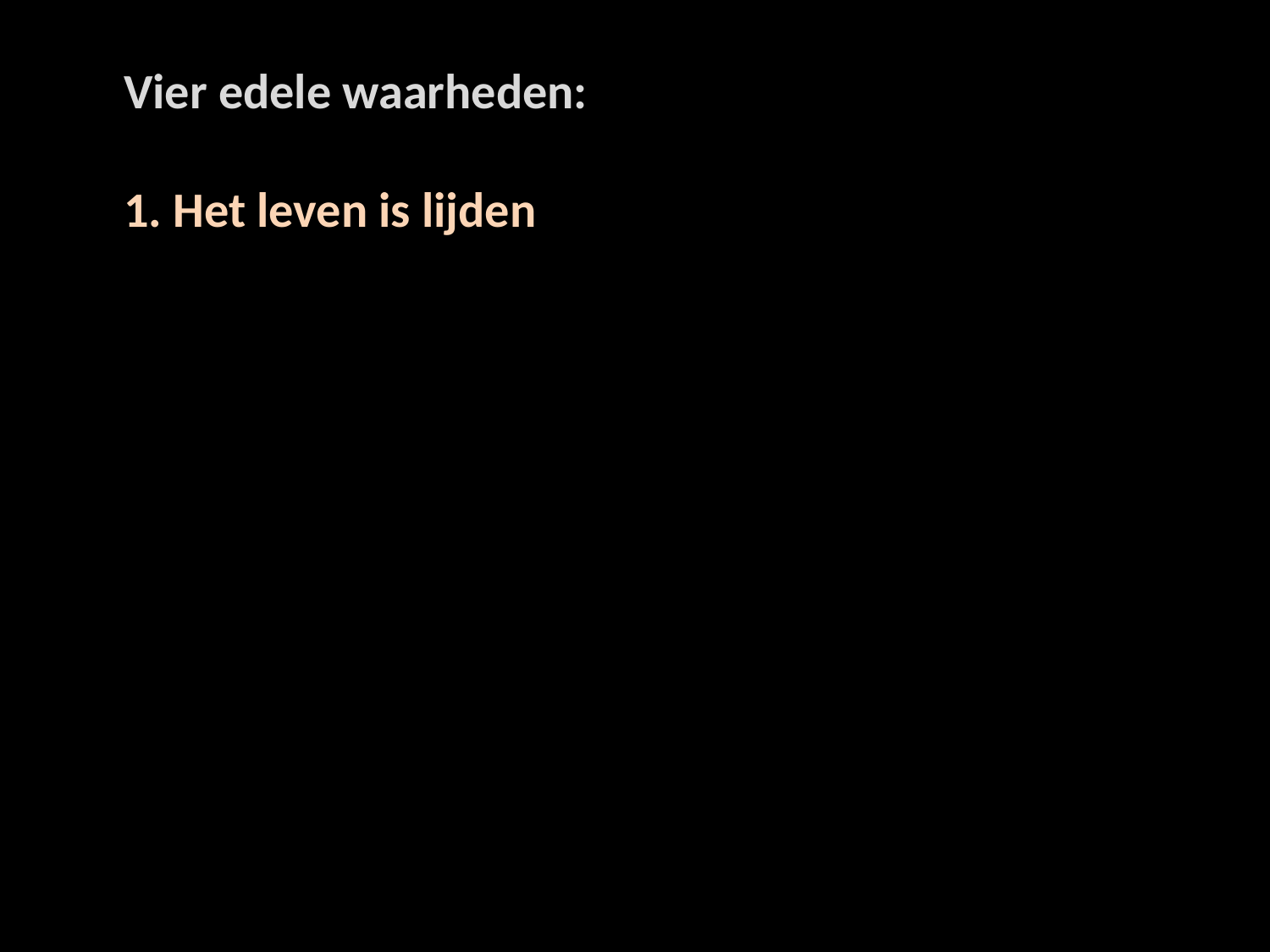

Vier edele waarheden:

1. Het leven is lijden